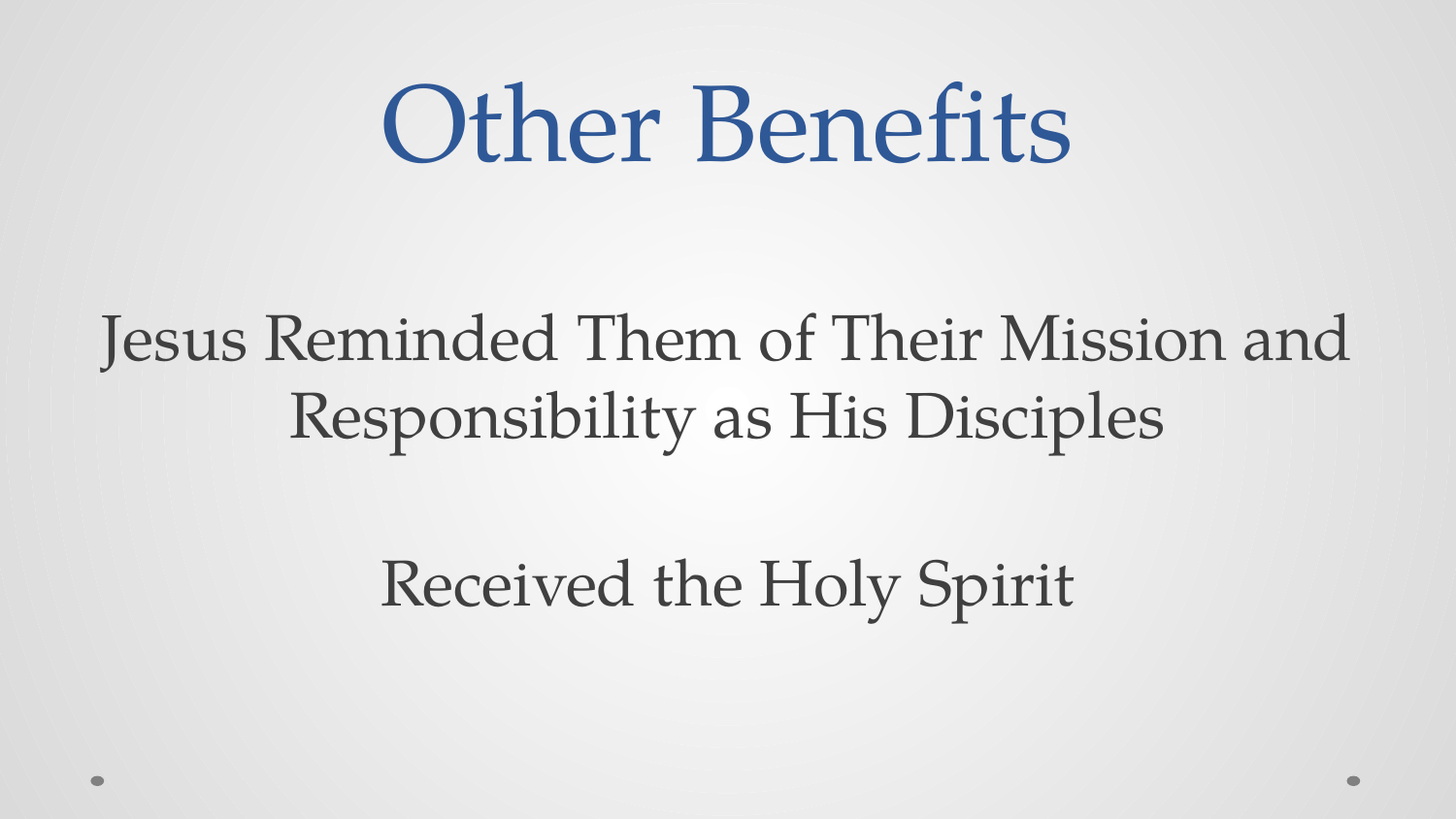

# Other Benefits
Jesus Reminded Them of Their Mission and Responsibility as His Disciples
Received the Holy Spirit